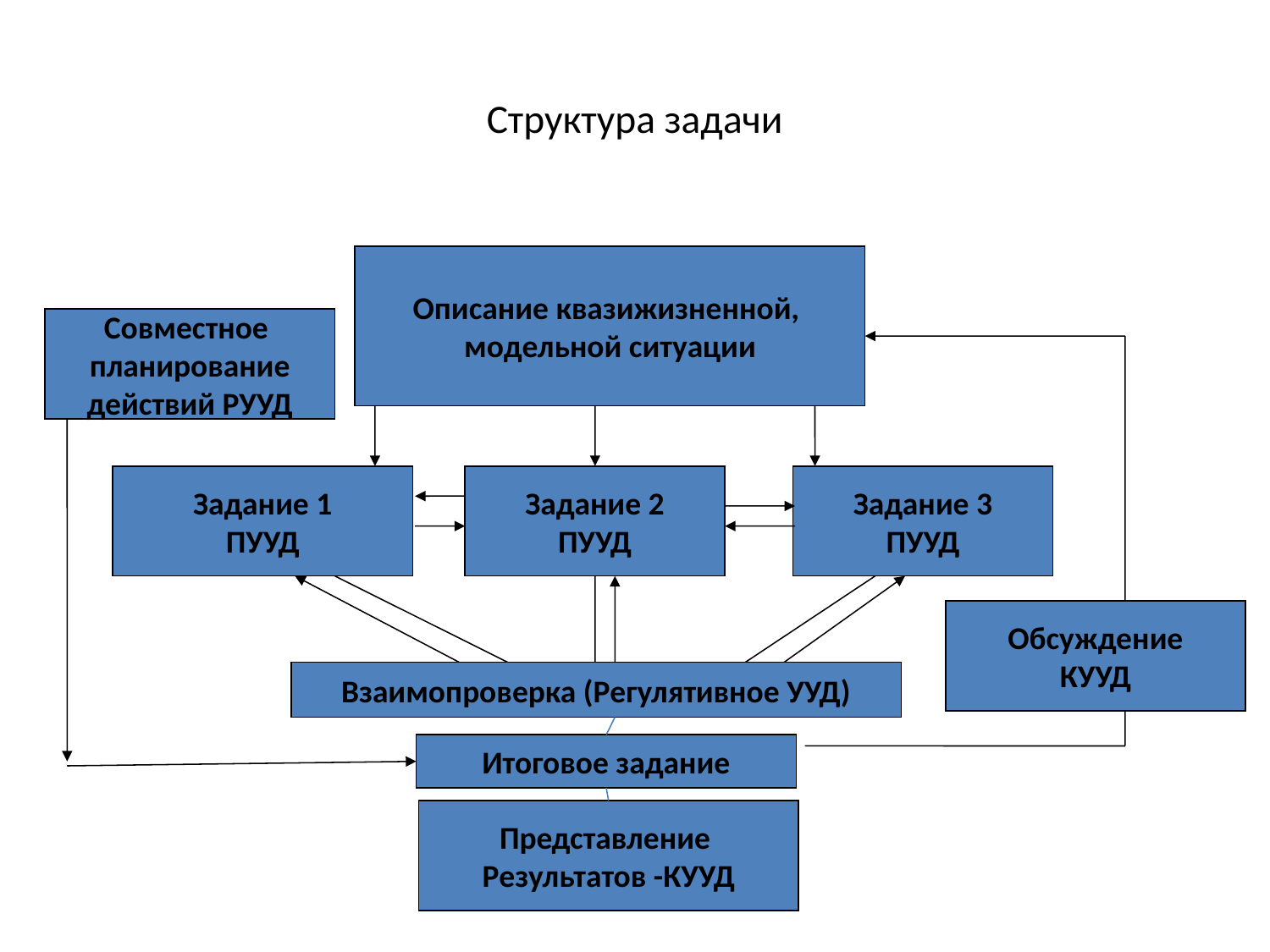

# Структура задачи
Описание квазижизненной,
модельной ситуации
Совместное
планирование
действий РУУД

Задание 1
ПУУД
Задание 2
ПУУД
Задание 3
ПУУД

Обсуждение
КУУД
Взаимопроверка (Регулятивное УУД)
Итоговое задание

Представление
Результатов -КУУД